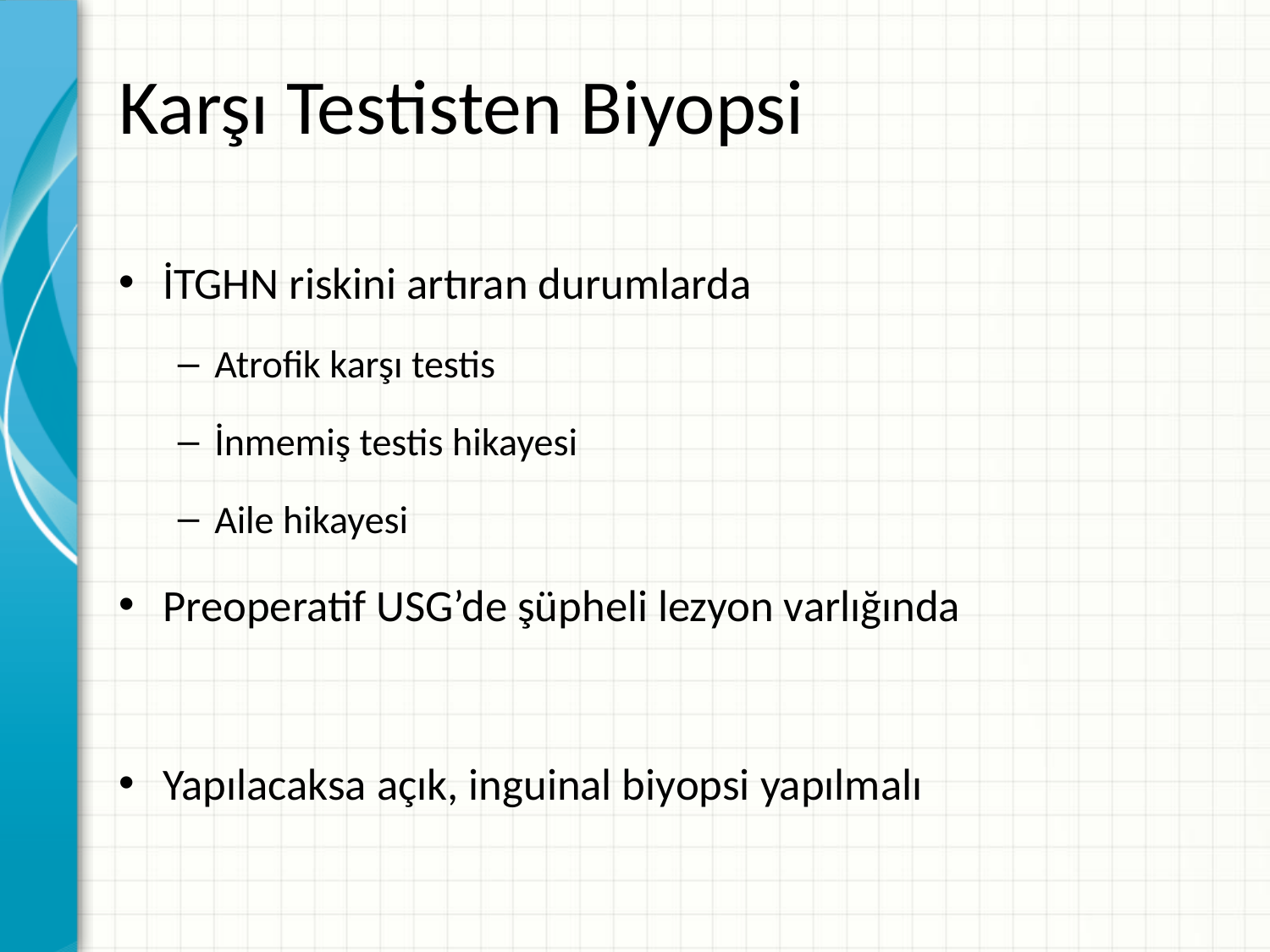

# Karşı Testisten Biyopsi
İTGHN riskini artıran durumlarda
Atrofik karşı testis
İnmemiş testis hikayesi
Aile hikayesi
Preoperatif USG’de şüpheli lezyon varlığında

Yapılacaksa açık, inguinal biyopsi yapılmalı